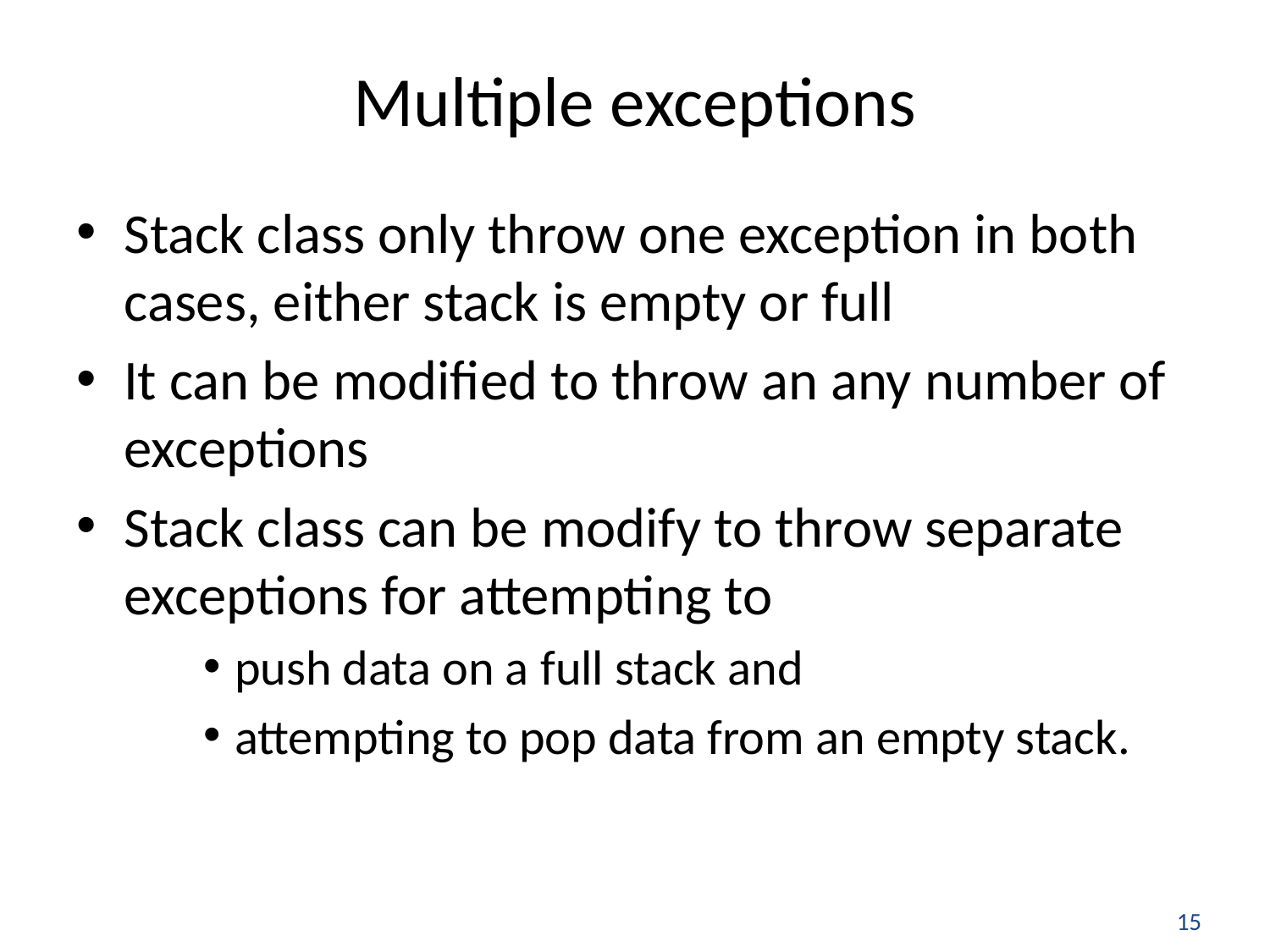

# Multiple exceptions
Stack class only throw one exception in both cases, either stack is empty or full
It can be modified to throw an any number of exceptions
Stack class can be modify to throw separate exceptions for attempting to
push data on a full stack and
attempting to pop data from an empty stack.